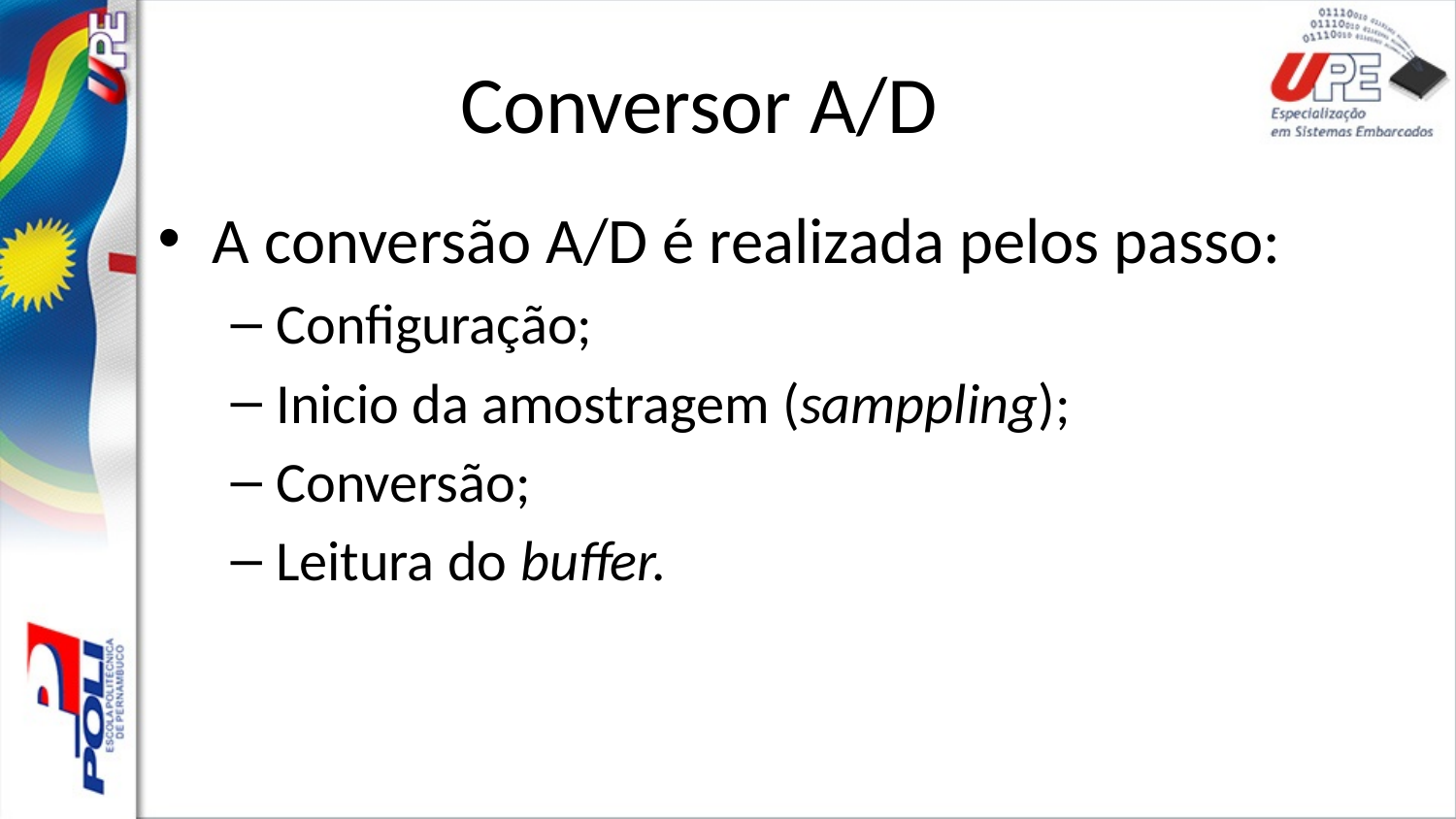

# Conversor A/D
A conversão A/D é realizada pelos passo:
Configuração;
Inicio da amostragem (samppling);
Conversão;
Leitura do buffer.